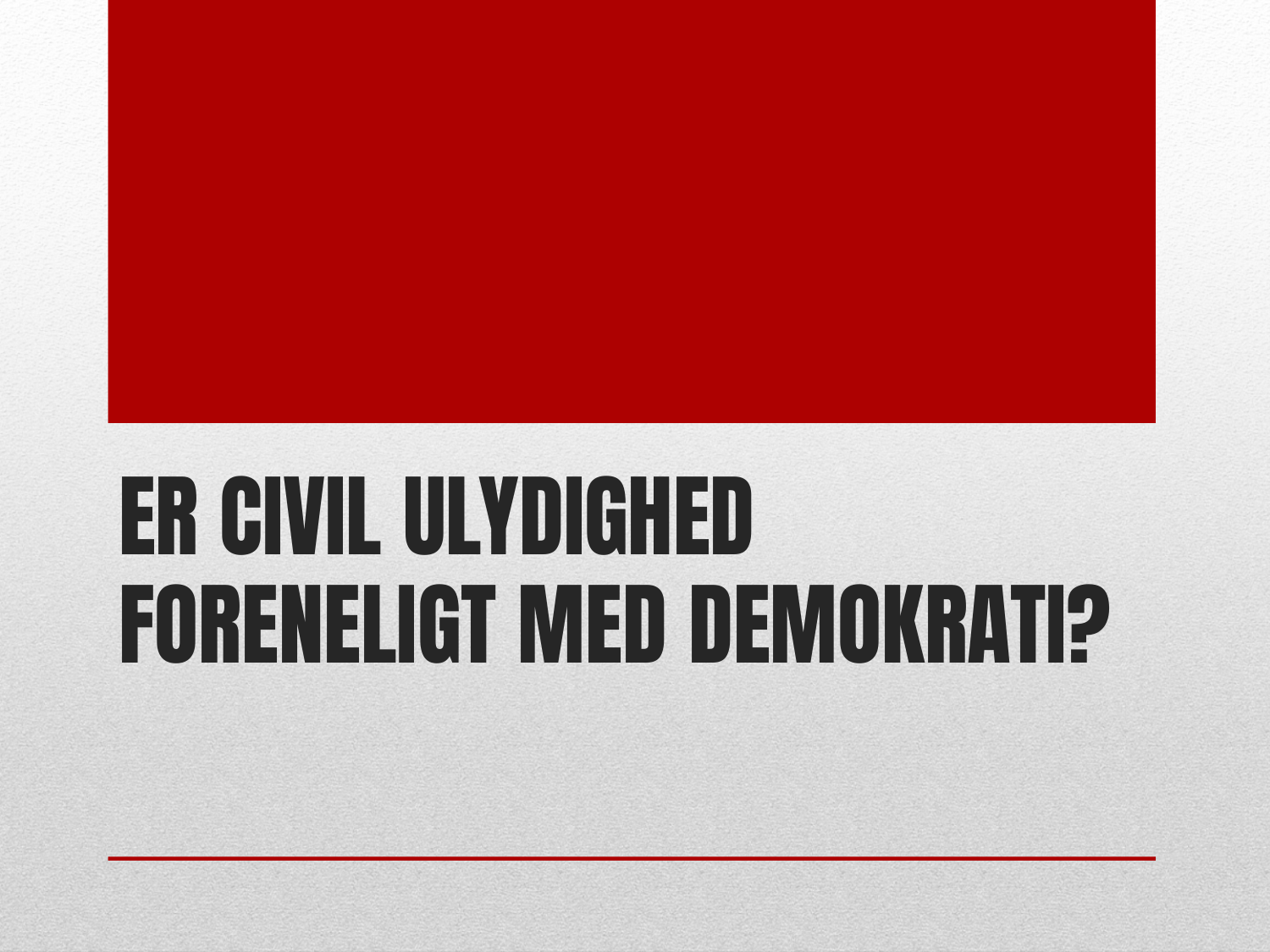

# Er civil ulydighed foreneligt med demokrati?